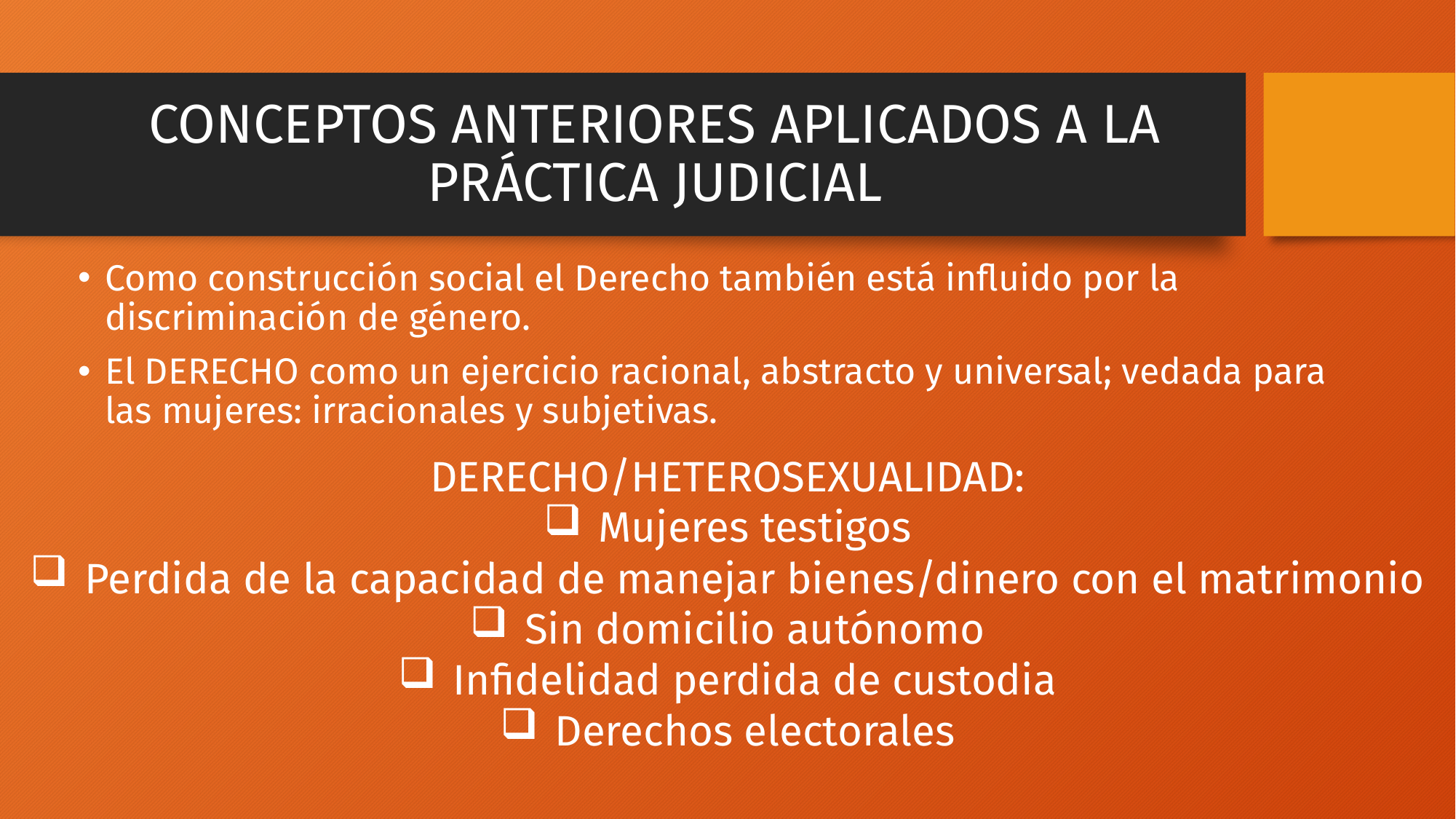

# CONCEPTOS ANTERIORES APLICADOS A LA PRÁCTICA JUDICIAL
Como construcción social el Derecho también está influido por la discriminación de género.
El DERECHO como un ejercicio racional, abstracto y universal; vedada para las mujeres: irracionales y subjetivas.

DERECHO/HETEROSEXUALIDAD:
Mujeres testigos
Perdida de la capacidad de manejar bienes/dinero con el matrimonio
Sin domicilio autónomo
Infidelidad perdida de custodia
Derechos electorales